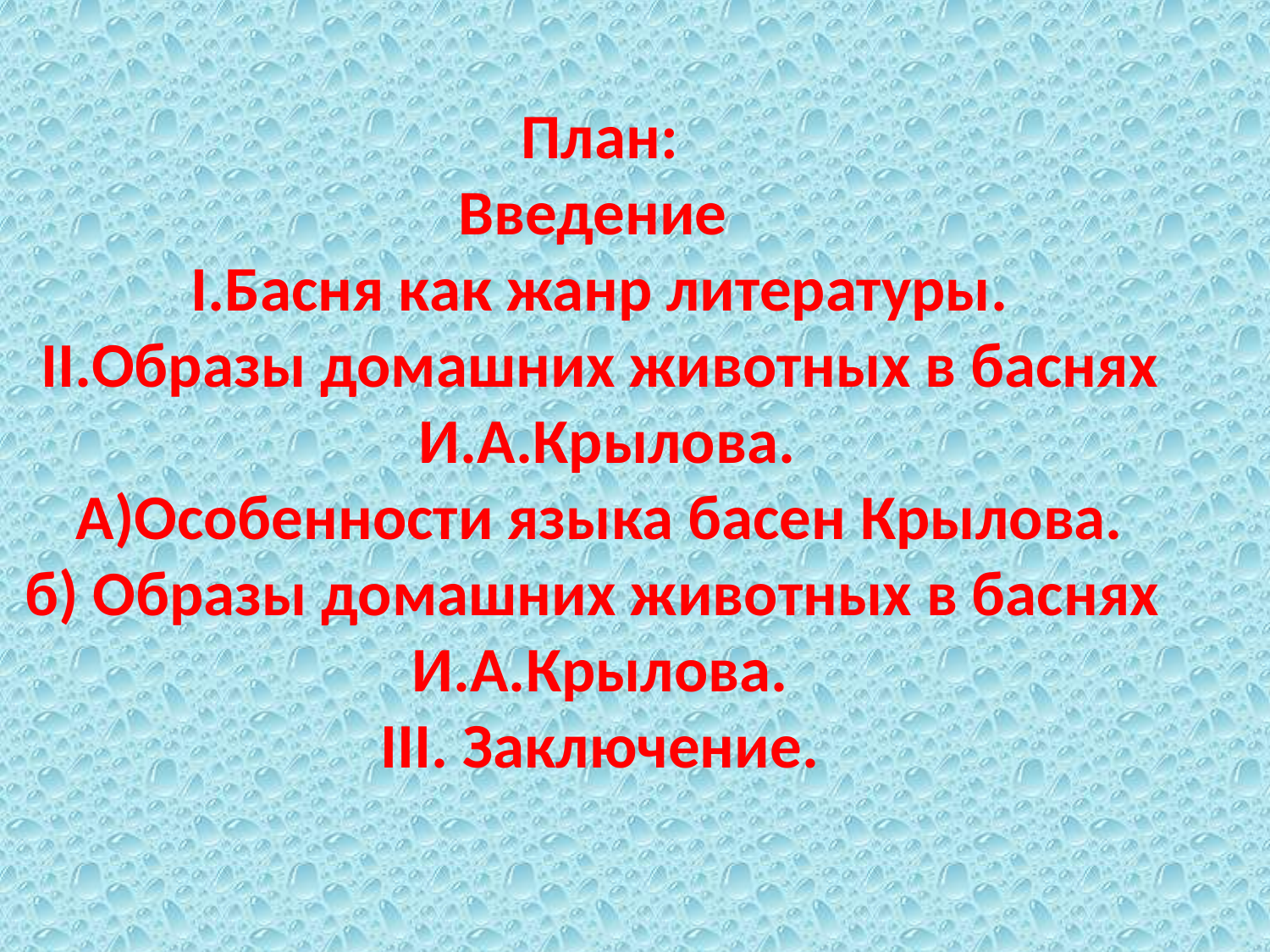

План:
Введение
I.Басня как жанр литературы.
II.Образы домашних животных в баснях
 И.А.Крылова.
А)Особенности языка басен Крылова.
б) Образы домашних животных в баснях
И.А.Крылова.
III. Заключение.